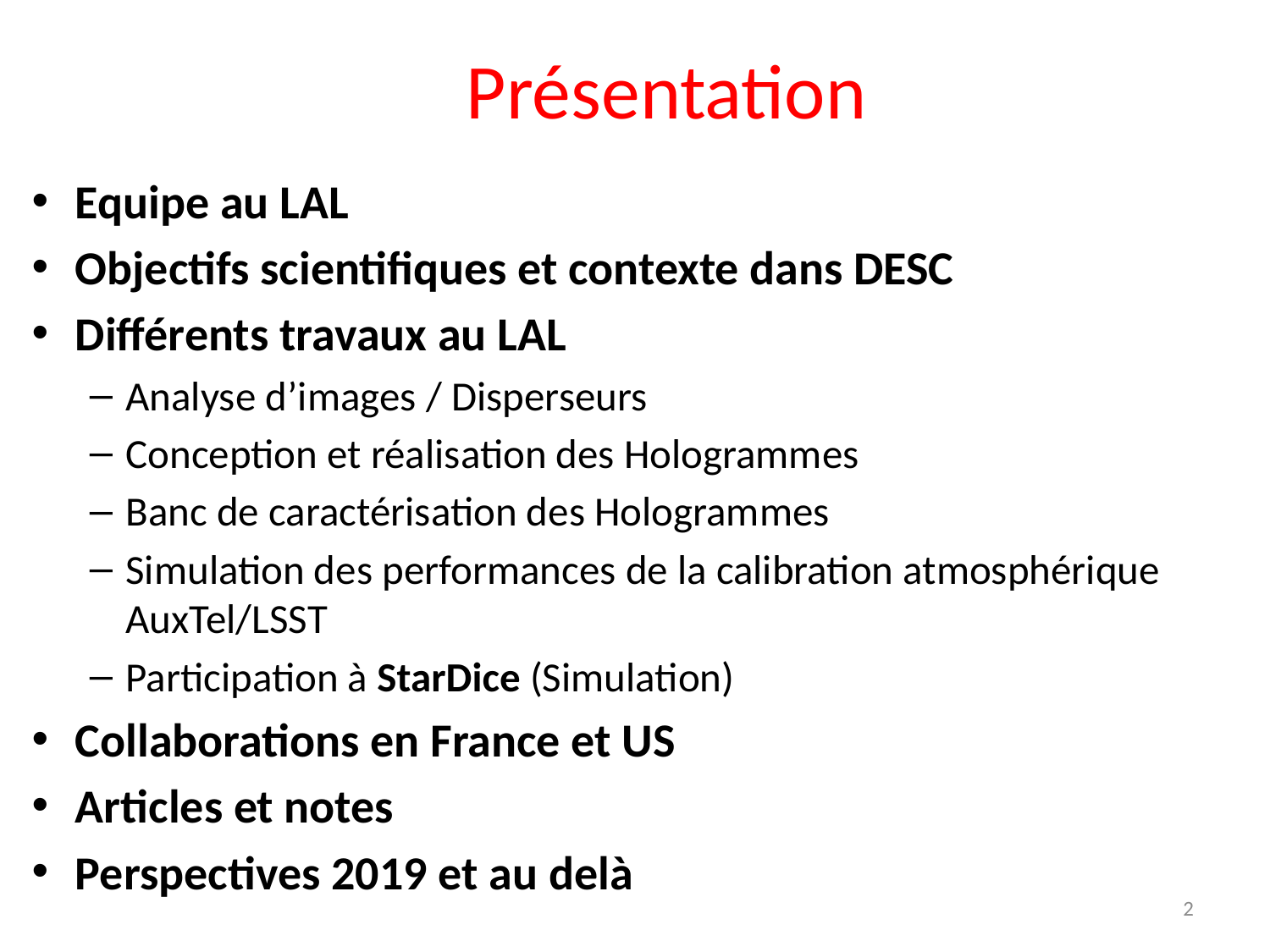

# Présentation
Equipe au LAL
Objectifs scientifiques et contexte dans DESC
Différents travaux au LAL
Analyse d’images / Disperseurs
Conception et réalisation des Hologrammes
Banc de caractérisation des Hologrammes
Simulation des performances de la calibration atmosphérique AuxTel/LSST
Participation à StarDice (Simulation)
Collaborations en France et US
Articles et notes
Perspectives 2019 et au delà

2